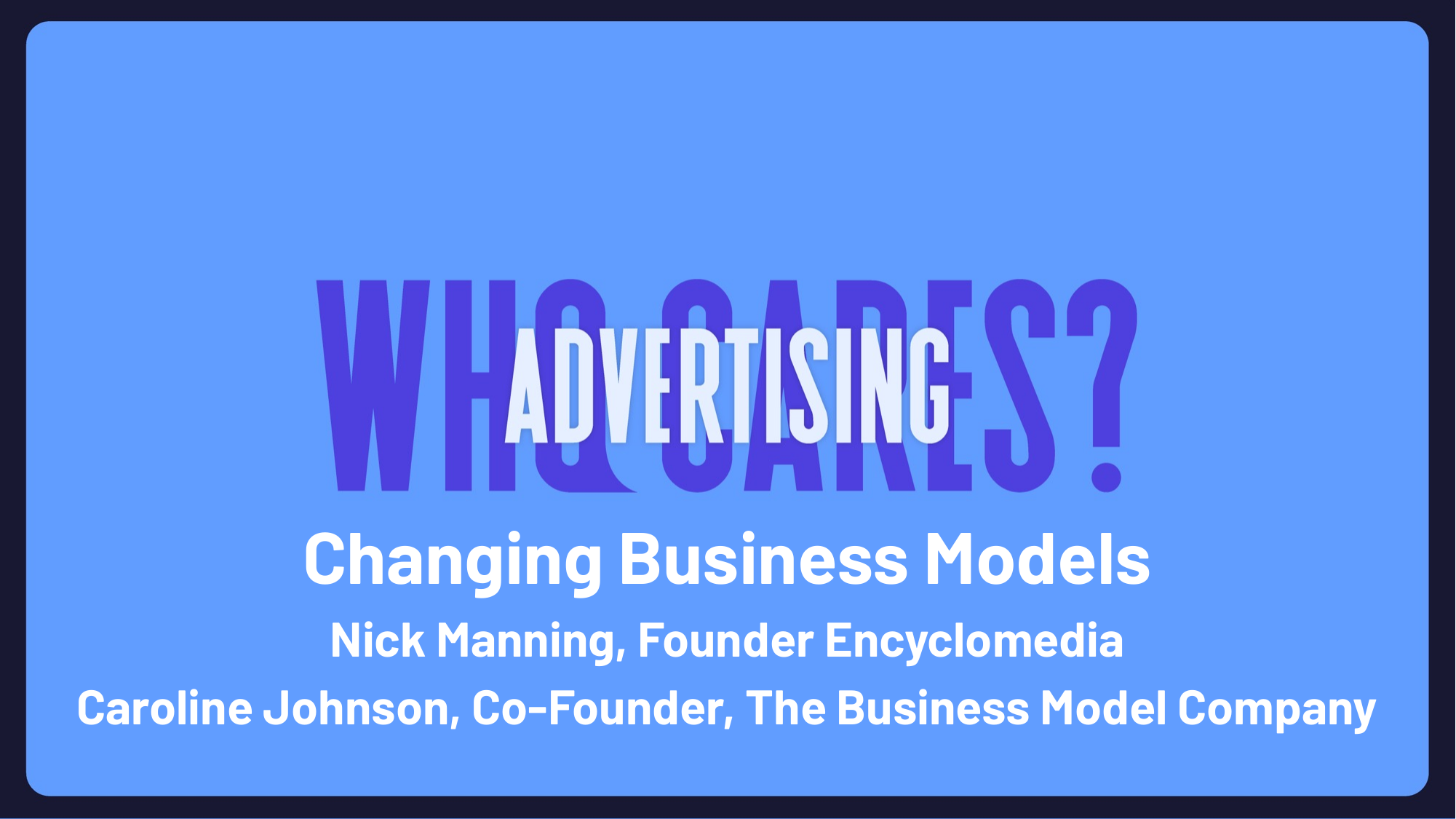

Changing Business Models
Nick Manning, Founder Encyclomedia
Caroline Johnson, Co-Founder, The Business Model Company